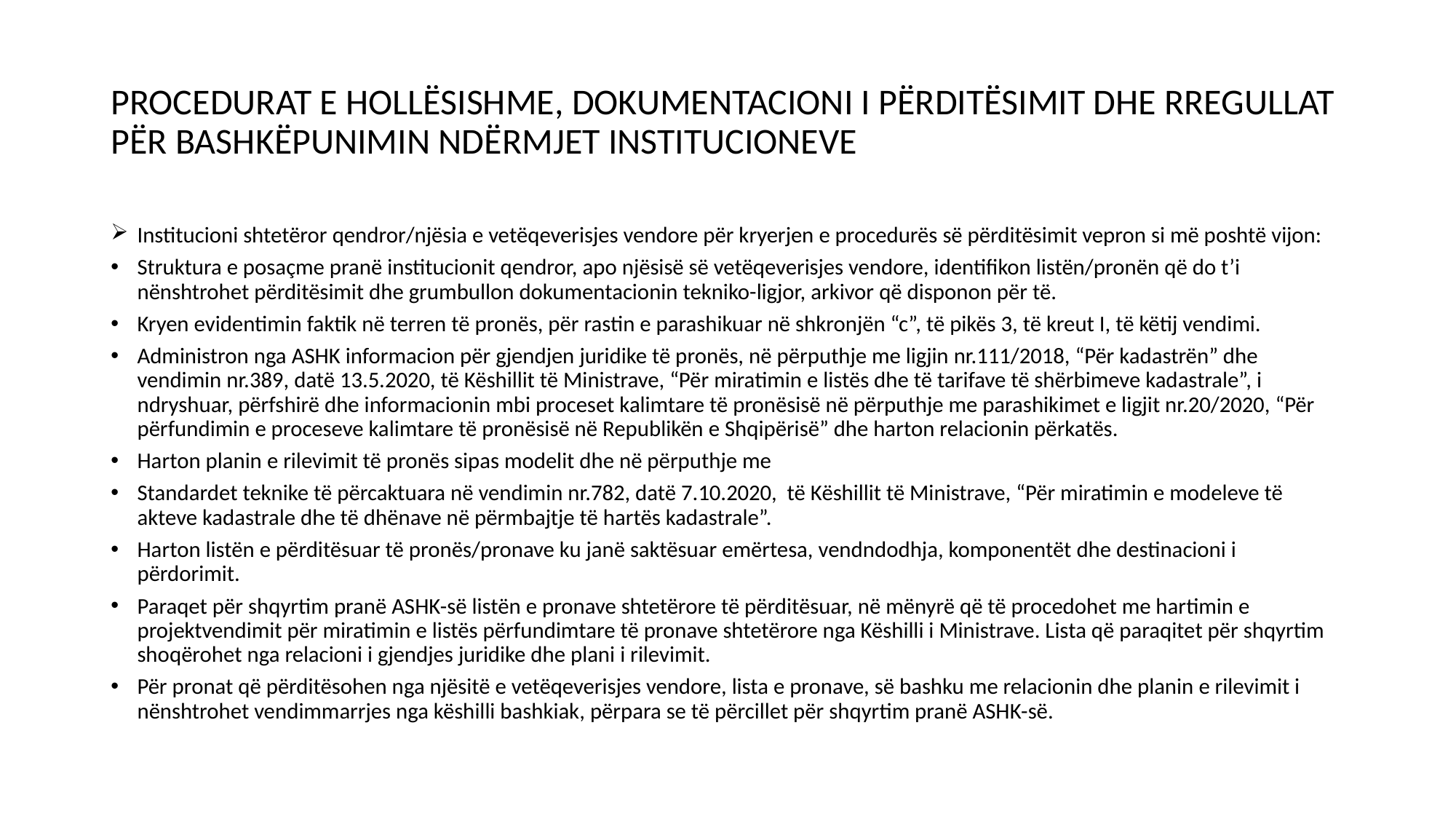

# PROCEDURAT E HOLLËSISHME, DOKUMENTACIONI I PËRDITËSIMIT DHE RREGULLAT PËR BASHKËPUNIMIN NDËRMJET INSTITUCIONEVE
Institucioni shtetëror qendror/njësia e vetëqeverisjes vendore për kryerjen e procedurës së përditësimit vepron si më poshtë vijon:
Struktura e posaçme pranë institucionit qendror, apo njësisë së vetëqeverisjes vendore, identifikon listën/pronën që do t’i nënshtrohet përditësimit dhe grumbullon dokumentacionin tekniko-ligjor, arkivor që disponon për të.
Kryen evidentimin faktik në terren të pronës, për rastin e parashikuar në shkronjën “c”, të pikës 3, të kreut I, të këtij vendimi.
Administron nga ASHK informacion për gjendjen juridike të pronës, në përputhje me ligjin nr.111/2018, “Për kadastrën” dhe vendimin nr.389, datë 13.5.2020, të Këshillit të Ministrave, “Për miratimin e listës dhe të tarifave të shërbimeve kadastrale”, i ndryshuar, përfshirë dhe informacionin mbi proceset kalimtare të pronësisë në përputhje me parashikimet e ligjit nr.20/2020, “Për përfundimin e proceseve kalimtare të pronësisë në Republikën e Shqipërisë” dhe harton relacionin përkatës.
Harton planin e rilevimit të pronës sipas modelit dhe në përputhje me
Standardet teknike të përcaktuara në vendimin nr.782, datë 7.10.2020,  të Këshillit të Ministrave, “Për miratimin e modeleve të akteve kadastrale dhe të dhënave në përmbajtje të hartës kadastrale”.
Harton listën e përditësuar të pronës/pronave ku janë saktësuar emërtesa, vendndodhja, komponentët dhe destinacioni i përdorimit.
Paraqet për shqyrtim pranë ASHK-së listën e pronave shtetërore të përditësuar, në mënyrë që të procedohet me hartimin e projektvendimit për miratimin e listës përfundimtare të pronave shtetërore nga Këshilli i Ministrave. Lista që paraqitet për shqyrtim shoqërohet nga relacioni i gjendjes juridike dhe plani i rilevimit.
Për pronat që përditësohen nga njësitë e vetëqeverisjes vendore, lista e pronave, së bashku me relacionin dhe planin e rilevimit i nënshtrohet vendimmarrjes nga këshilli bashkiak, përpara se të përcillet për shqyrtim pranë ASHK-së.